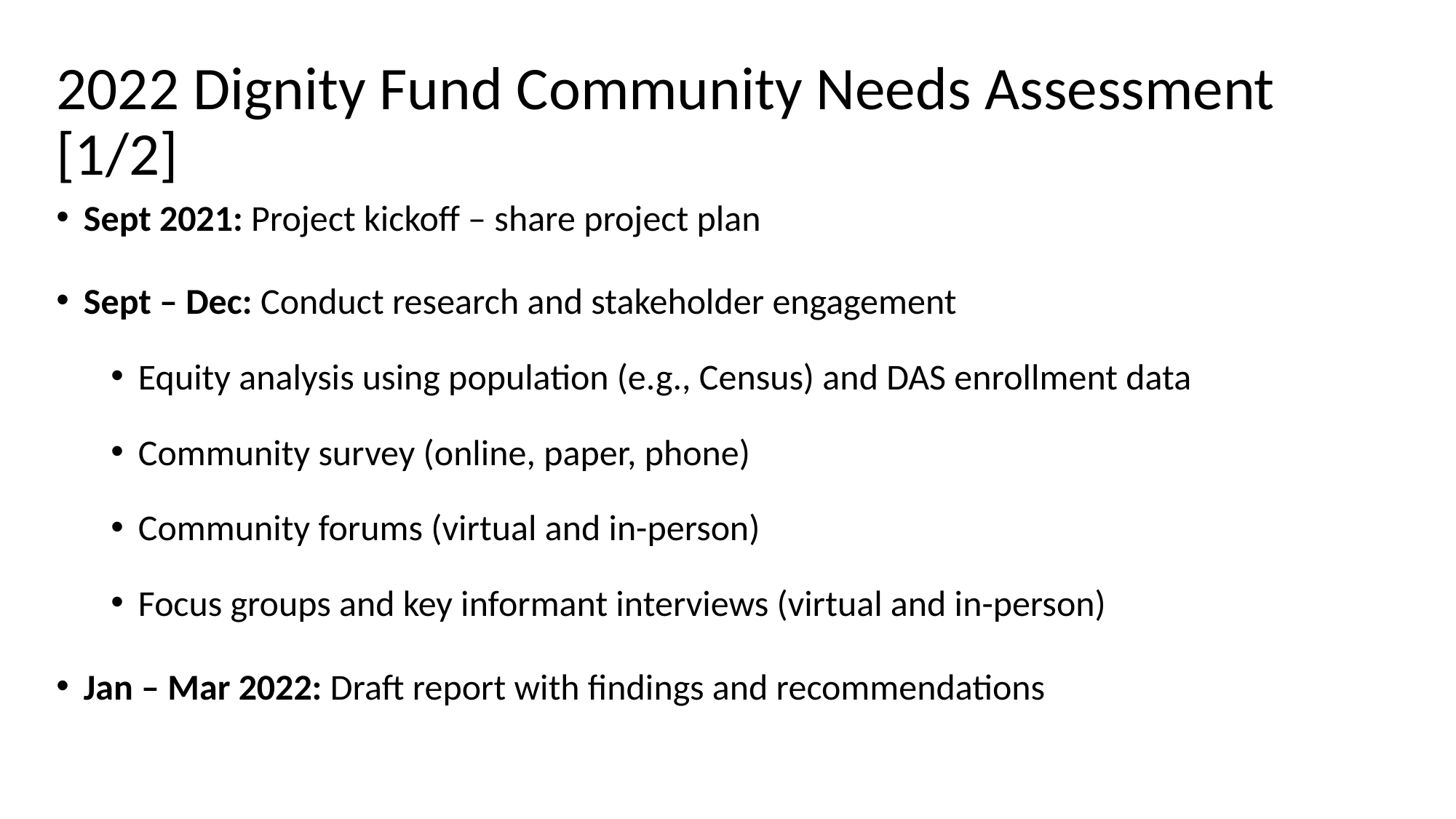

# 2022 Dignity Fund Community Needs Assessment [1/2]
Sept 2021: Project kickoff – share project plan
Sept – Dec: Conduct research and stakeholder engagement
Equity analysis using population (e.g., Census) and DAS enrollment data
Community survey (online, paper, phone)
Community forums (virtual and in-person)
Focus groups and key informant interviews (virtual and in-person)
Jan – Mar 2022: Draft report with findings and recommendations